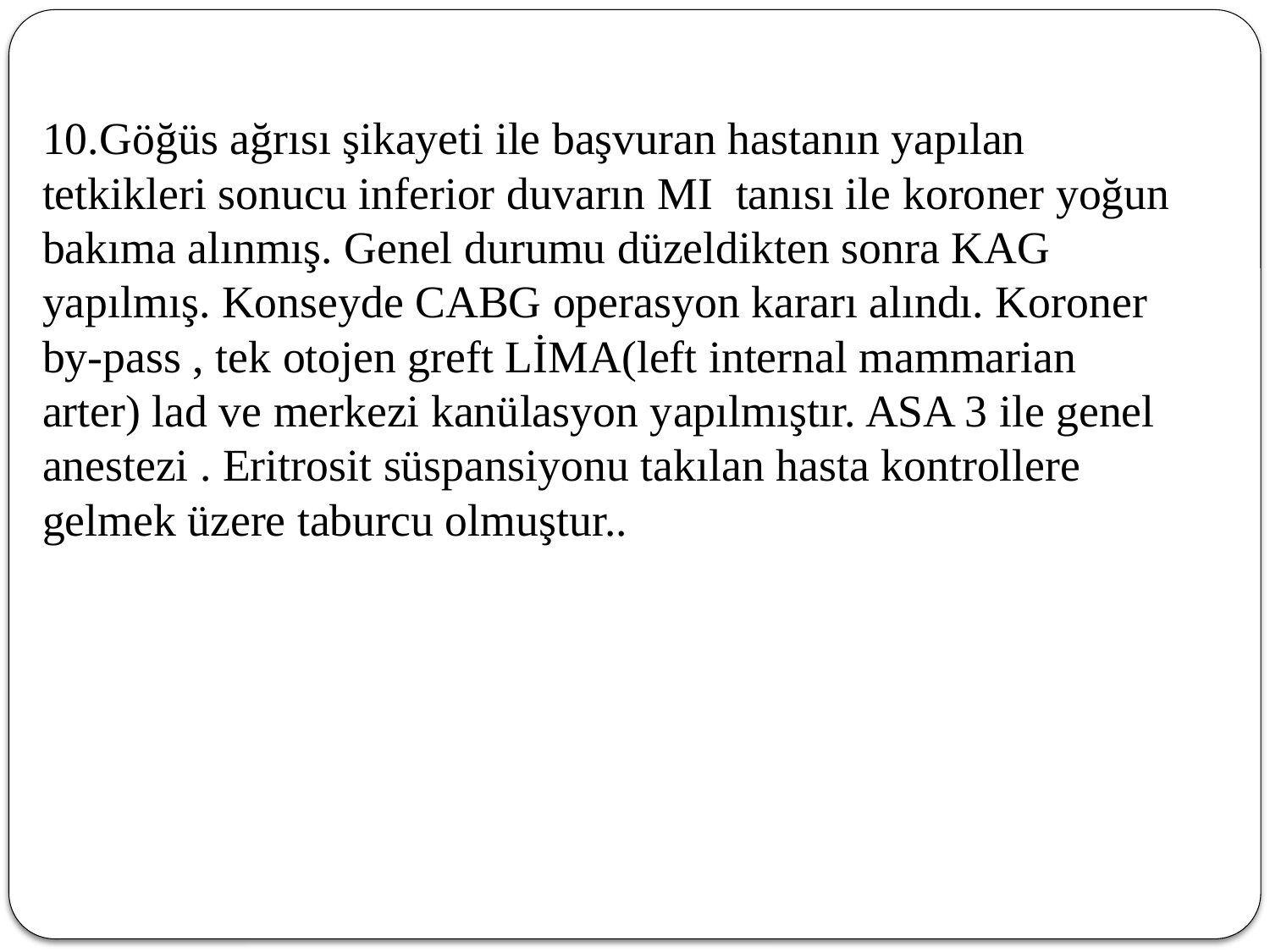

10.Göğüs ağrısı şikayeti ile başvuran hastanın yapılan tetkikleri sonucu inferior duvarın MI  tanısı ile koroner yoğun bakıma alınmış. Genel durumu düzeldikten sonra KAG yapılmış. Konseyde CABG operasyon kararı alındı. Koroner by-pass , tek otojen greft LİMA(left internal mammarian arter) lad ve merkezi kanülasyon yapılmıştır. ASA 3 ile genel anestezi . Eritrosit süspansiyonu takılan hasta kontrollere gelmek üzere taburcu olmuştur..